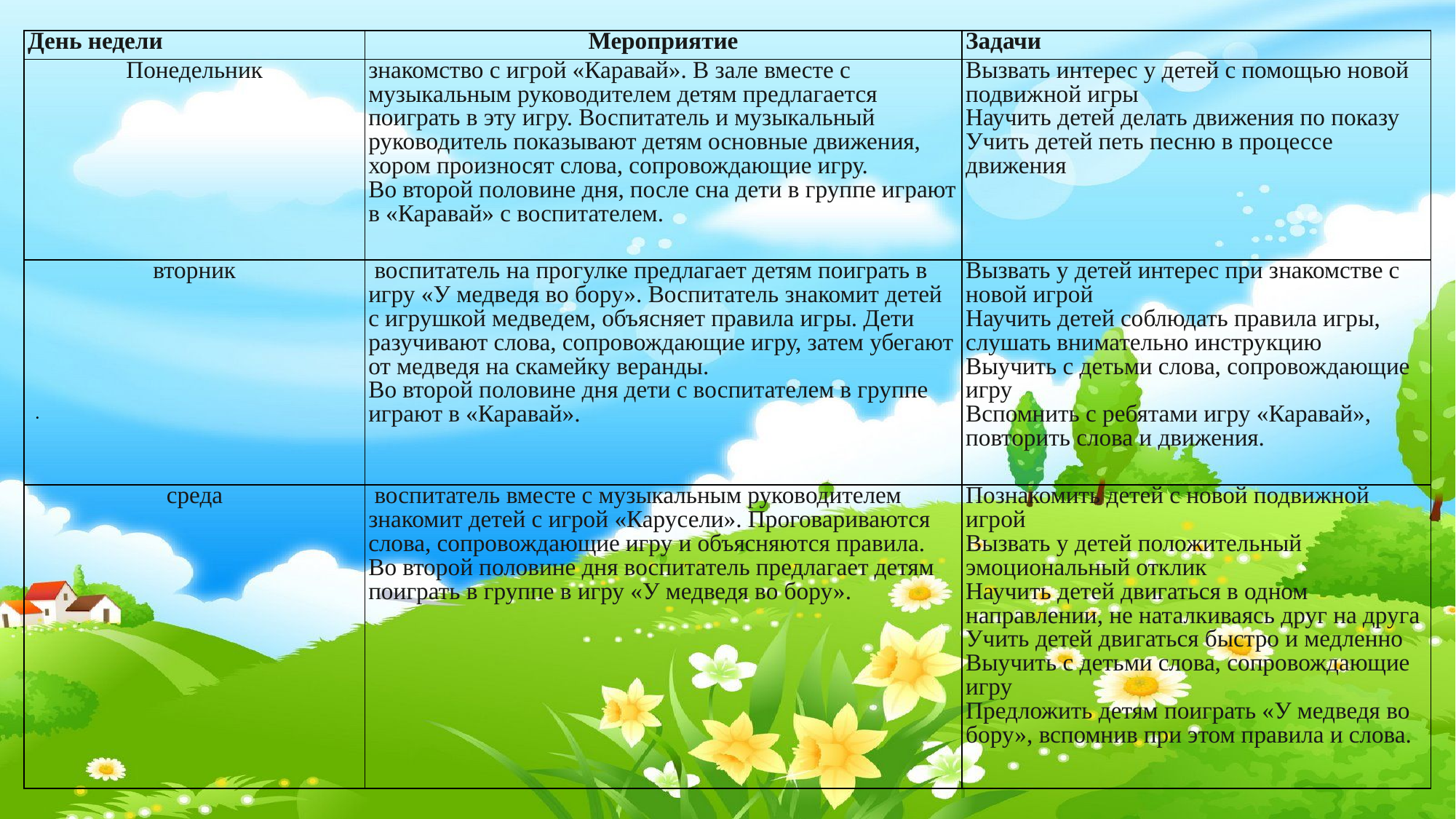

# .
| День недели | Мероприятие | Задачи |
| --- | --- | --- |
| Понедельник | знакомство с игрой «Каравай». В зале вместе с музыкальным руководителем детям предлагается поиграть в эту игру. Воспитатель и музыкальный руководитель показывают детям основные движения, хором произносят слова, сопровождающие игру. Во второй половине дня, после сна дети в группе играют в «Каравай» с воспитателем. | Вызвать интерес у детей с помощью новой подвижной игры Научить детей делать движения по показу Учить детей петь песню в процессе движения |
| вторник | воспитатель на прогулке предлагает детям поиграть в игру «У медведя во бору». Воспитатель знакомит детей с игрушкой медведем, объясняет правила игры. Дети разучивают слова, сопровождающие игру, затем убегают от медведя на скамейку веранды. Во второй половине дня дети с воспитателем в группе играют в «Каравай». | Вызвать у детей интерес при знакомстве с новой игрой Научить детей соблюдать правила игры, слушать внимательно инструкцию Выучить с детьми слова, сопровождающие игру Вспомнить с ребятами игру «Каравай», повторить слова и движения. |
| среда | воспитатель вместе с музыкальным руководителем знакомит детей с игрой «Карусели». Проговариваются слова, сопровождающие игру и объясняются правила. Во второй половине дня воспитатель предлагает детям поиграть в группе в игру «У медведя во бору». | Познакомить детей с новой подвижной игрой Вызвать у детей положительный эмоциональный отклик Научить детей двигаться в одном направлении, не наталкиваясь друг на друга Учить детей двигаться быстро и медленно Выучить с детьми слова, сопровождающие игру Предложить детям поиграть «У медведя во бору», вспомнив при этом правила и слова. |